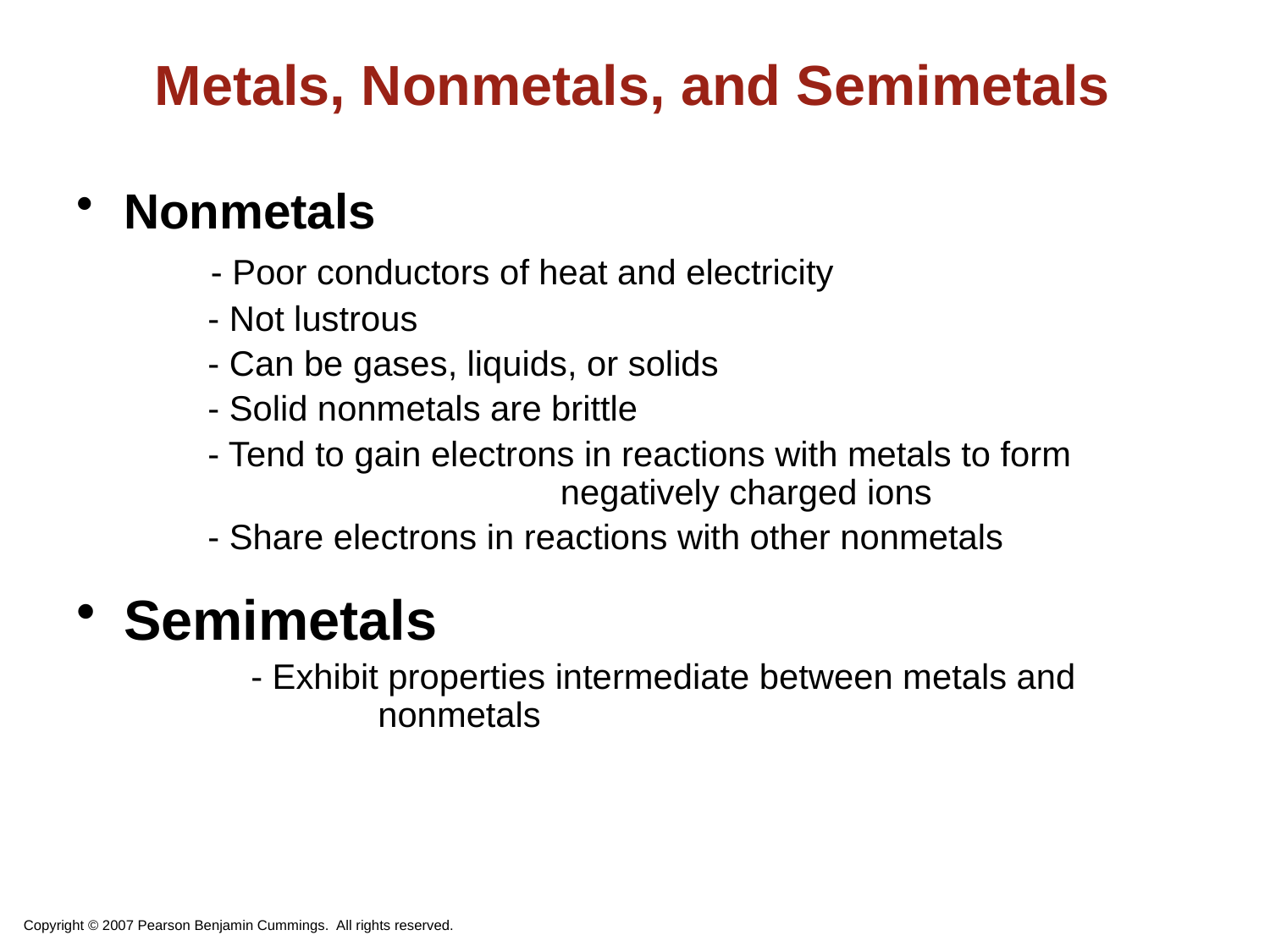

Metals, Nonmetals, and Semimetals
Nonmetals
      - Poor conductors of heat and electricity
       - Not lustrous
       - Can be gases, liquids, or solids
       - Solid nonmetals are brittle
       - Tend to gain electrons in reactions with metals to form 			negatively charged ions
       - Share electrons in reactions with other nonmetals

Semimetals
       	- Exhibit properties intermediate between metals and 			nonmetals

Copyright © 2007 Pearson Benjamin Cummings.  All rights reserved.